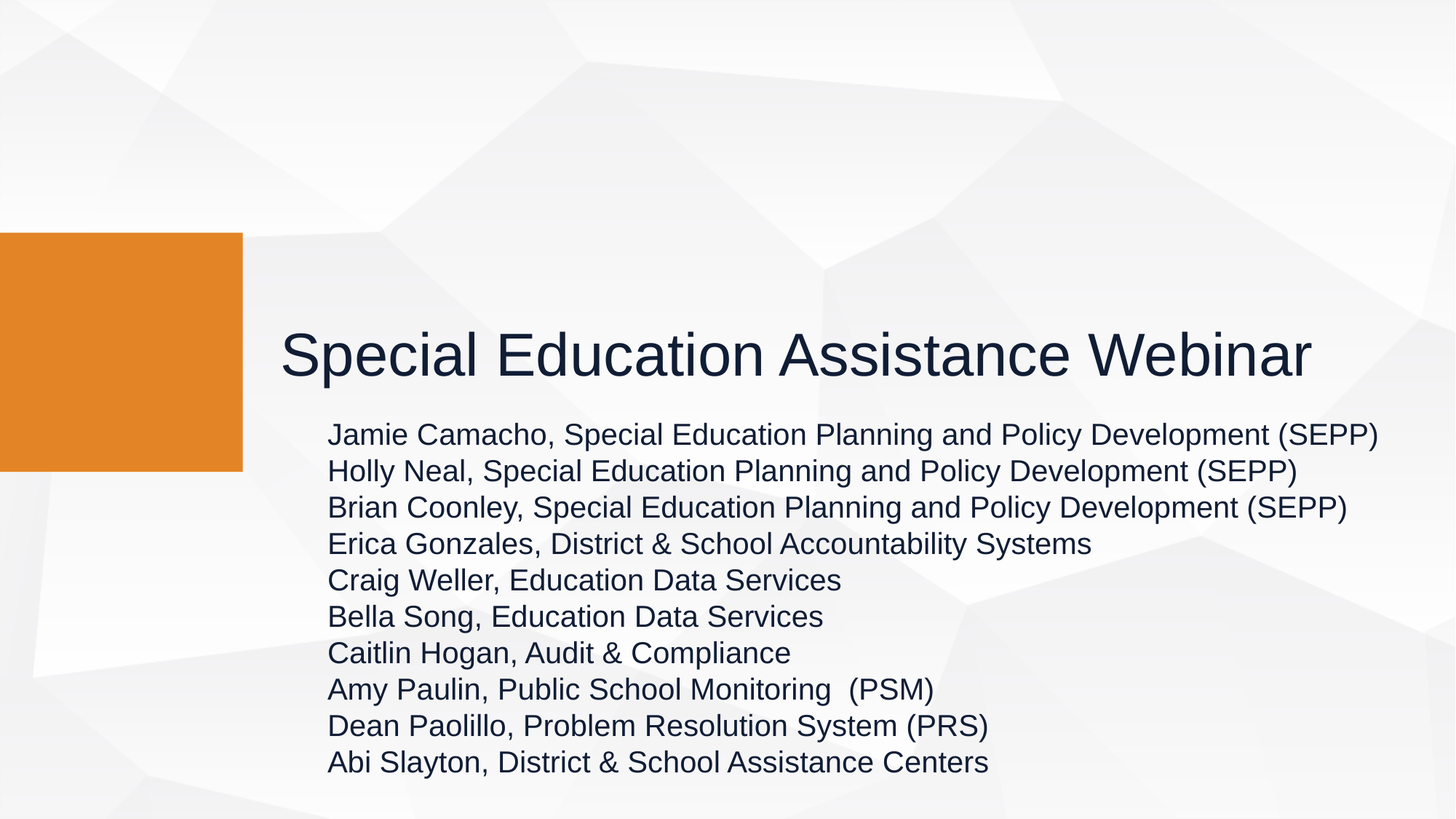

Special Education Assistance Webinar
Jamie Camacho, Special Education Planning and Policy Development (SEPP)
Holly Neal, Special Education Planning and Policy Development (SEPP)
Brian Coonley, Special Education Planning and Policy Development (SEPP)
Erica Gonzales, District & School Accountability Systems
Craig Weller, Education Data Services
Bella Song, Education Data Services
Caitlin Hogan, Audit & Compliance
Amy Paulin, Public School Monitoring  (PSM)
Dean Paolillo, Problem Resolution System (PRS)
Abi Slayton, District & School Assistance Centers